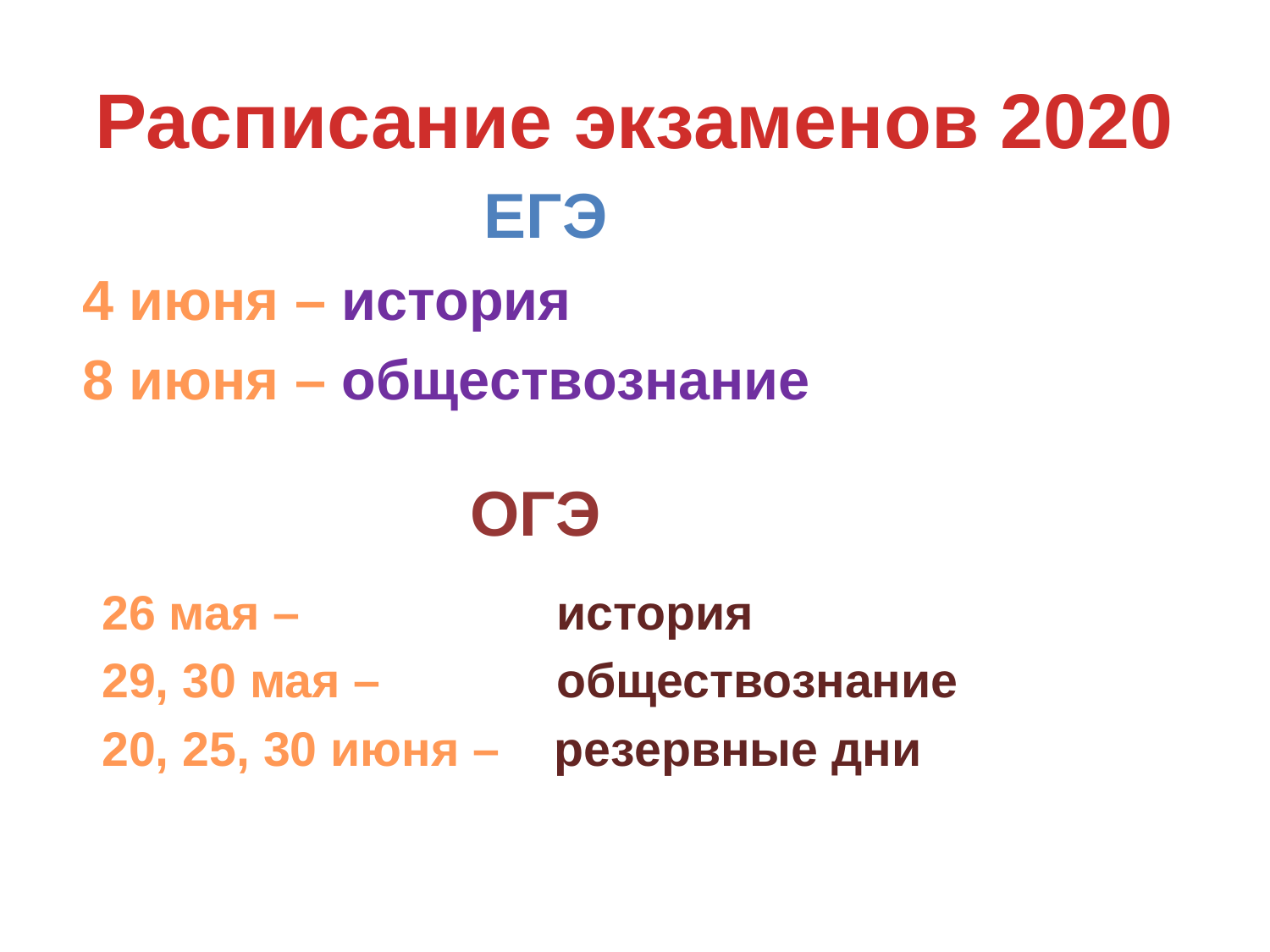

# Расписание экзаменов 2020
егэ
4 июня – история
8 июня – обществознание
огэ
26 мая –                   история
29, 30 мая –             обществознание
20, 25, 30 июня –    резервные дни